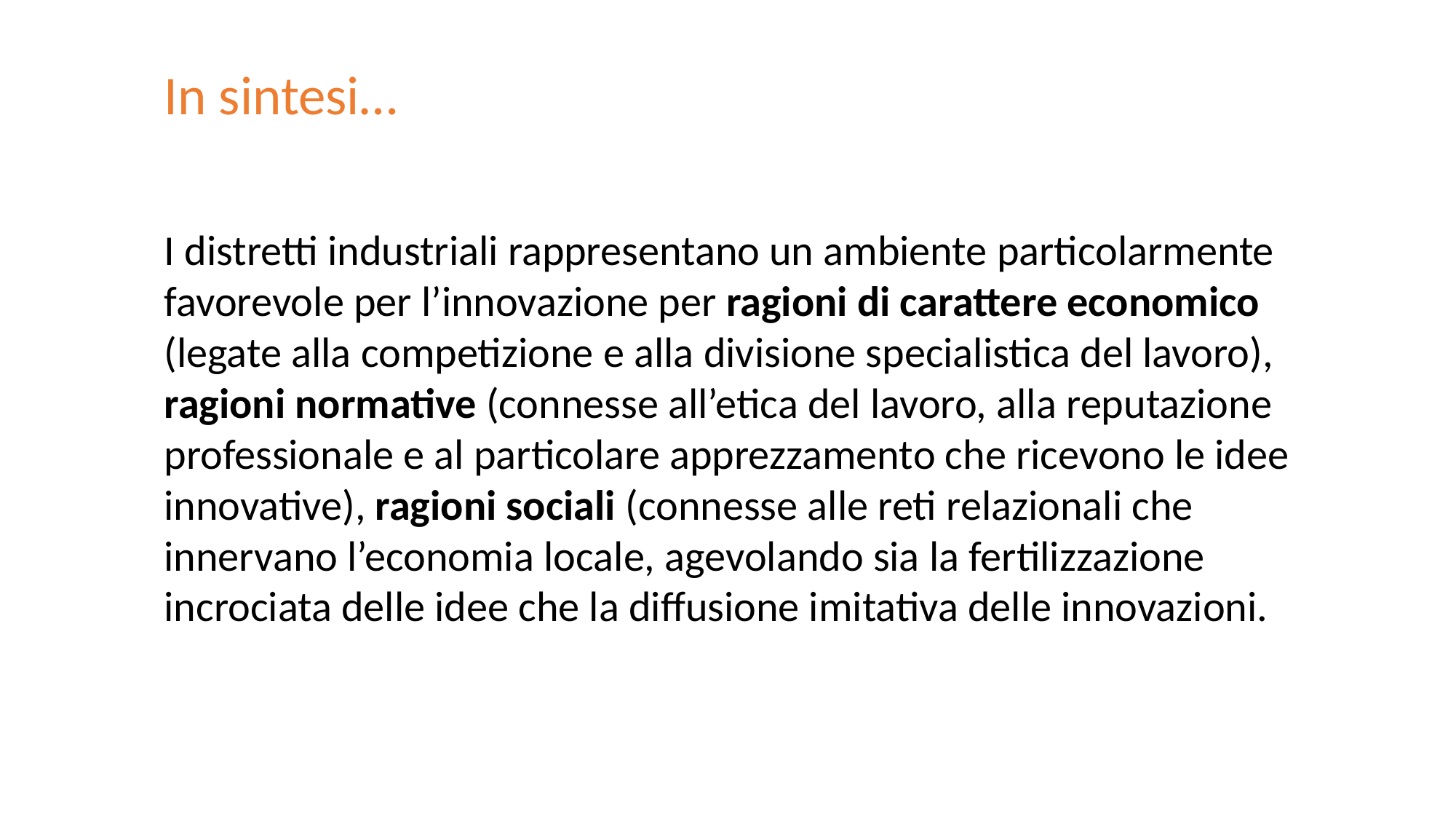

In sintesi…
I distretti industriali rappresentano un ambiente particolarmente favorevole per l’innovazione per ragioni di carattere economico (legate alla competizione e alla divisione specialistica del lavoro), ragioni normative (connesse all’etica del lavoro, alla reputazione professionale e al particolare apprezzamento che ricevono le idee innovative), ragioni sociali (connesse alle reti relazionali che innervano l’economia locale, agevolando sia la fertilizzazione incrociata delle idee che la diffusione imitativa delle innovazioni.